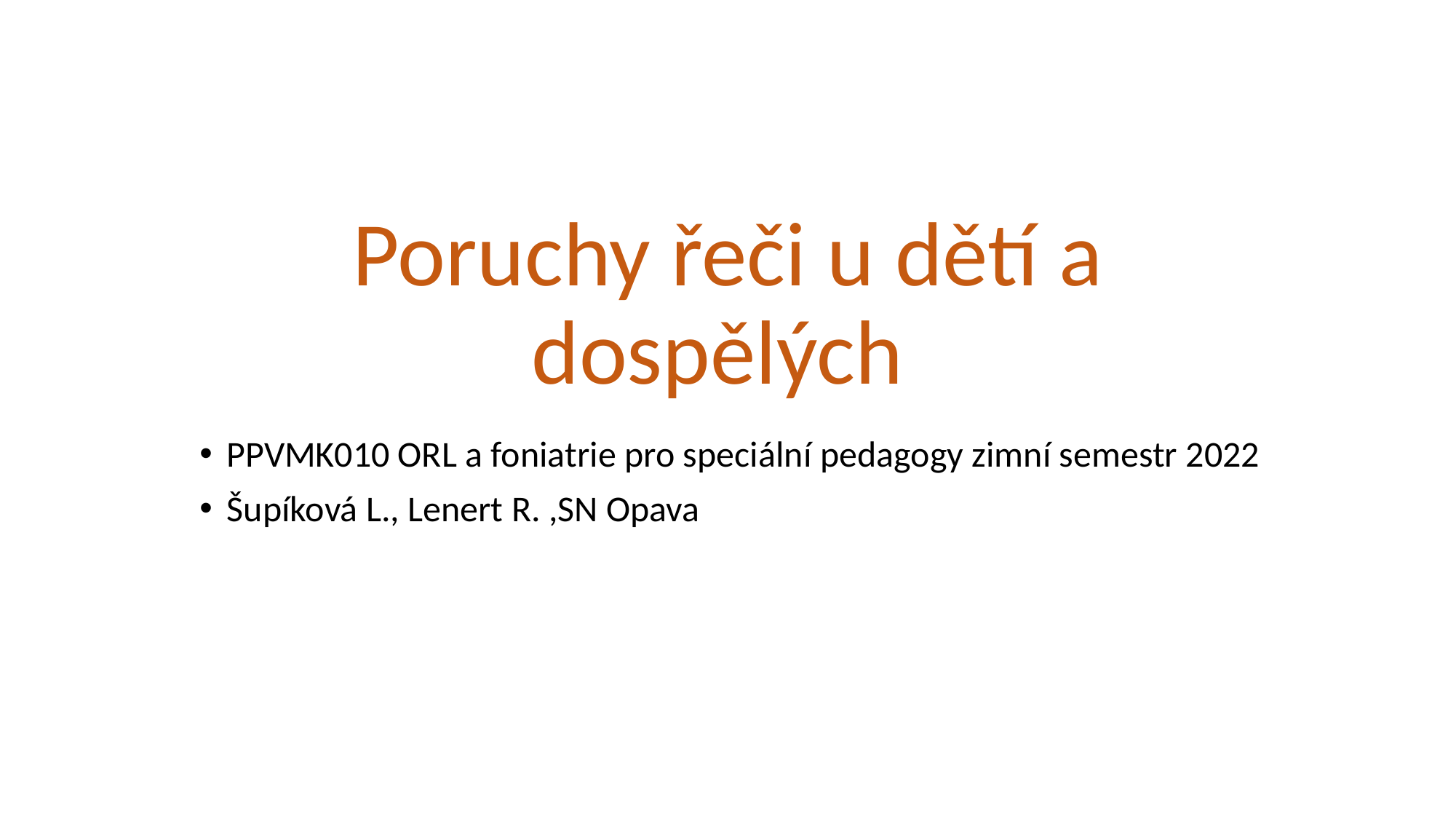

# Poruchy řeči u dětí a dospělých
PPVMK010 ORL a foniatrie pro speciální pedagogy zimní semestr 2022
Šupíková L., Lenert R. ,SN Opava